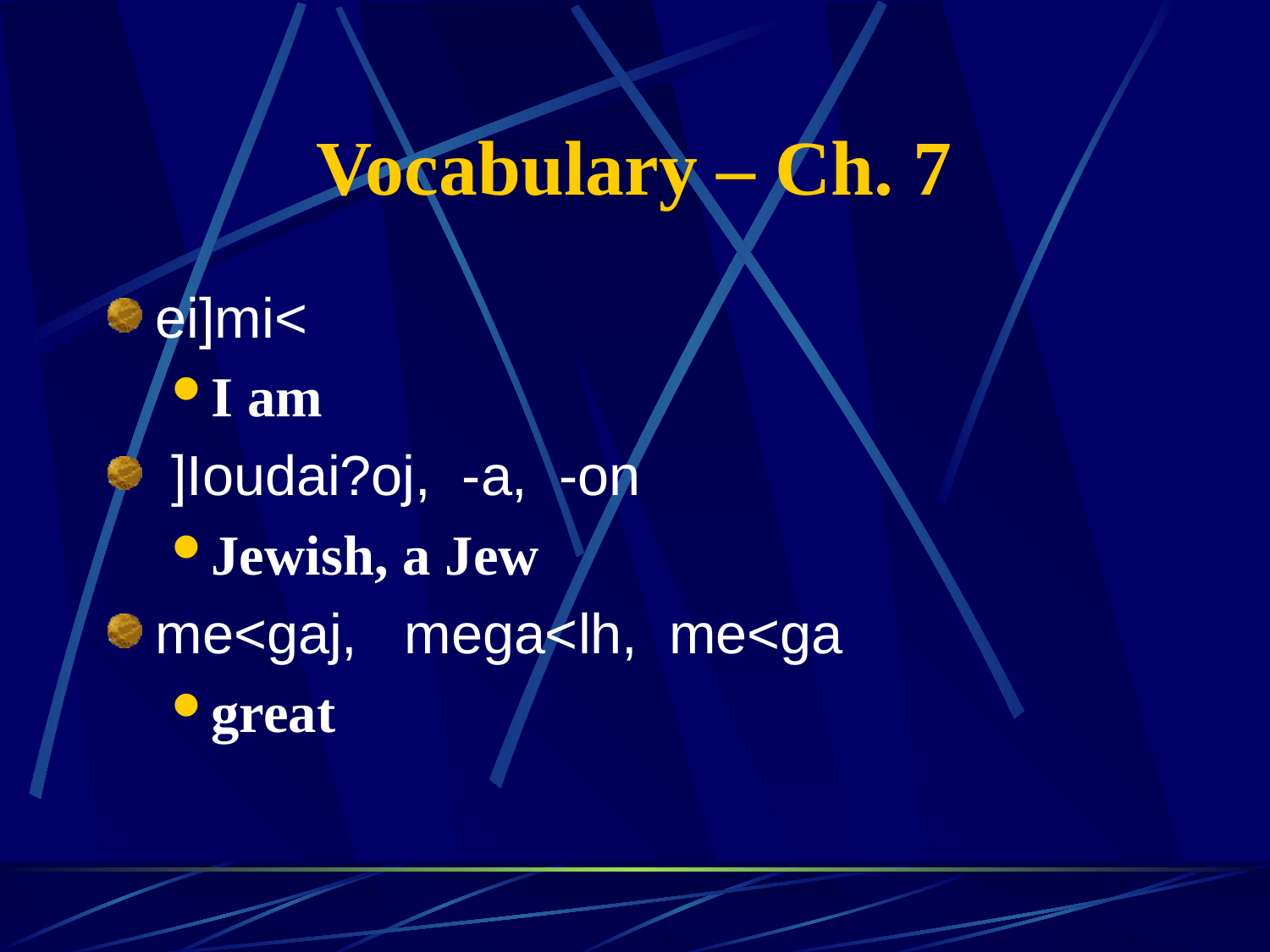

# Vocabulary – Ch. 7
ei]mi<
I am
 ]Ioudai?oj,  -a,  -on
Jewish, a Jew
me<gaj,   mega<lh,  me<ga
great